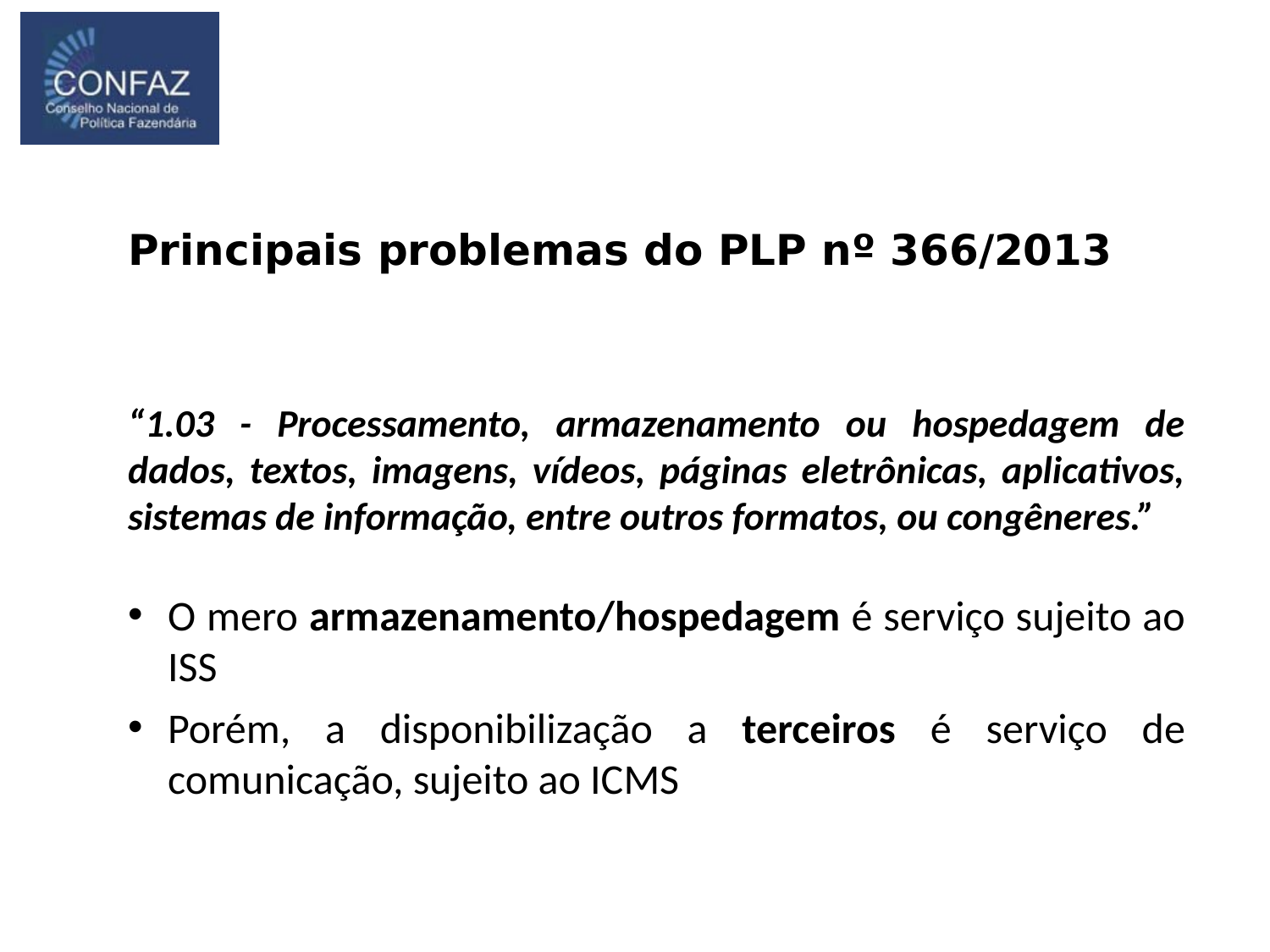

Principais problemas do PLP nº 366/2013
“1.03 - Processamento, armazenamento ou hospedagem de dados, textos, imagens, vídeos, páginas eletrônicas, aplicativos, sistemas de informação, entre outros formatos, ou congêneres.”

O mero armazenamento/hospedagem é serviço sujeito ao ISS
Porém, a disponibilização a terceiros é serviço de comunicação, sujeito ao ICMS